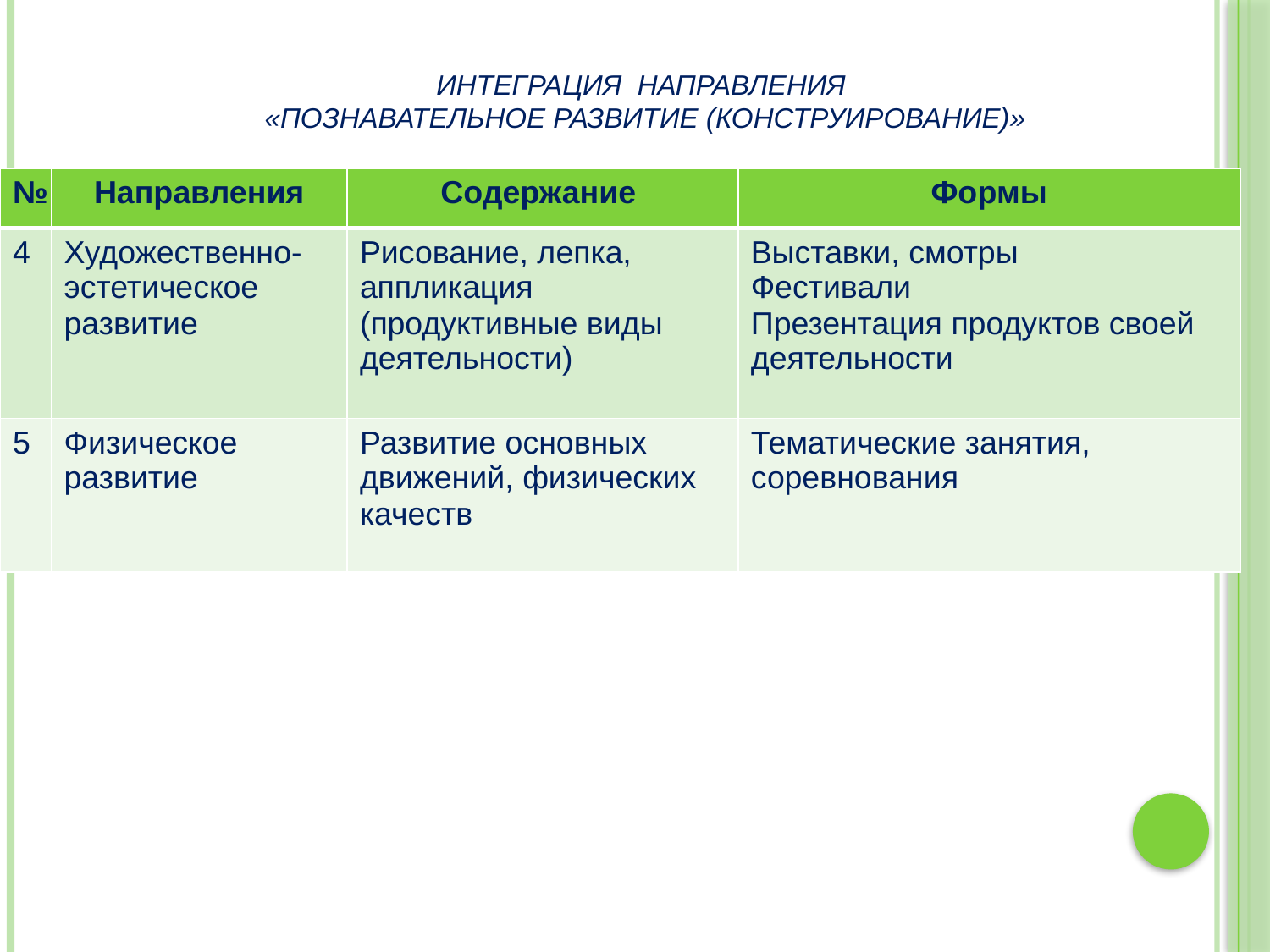

# Интеграция  направления «Познавательное развитие (Конструирование)»
| № | Направления | Содержание | Формы |
| --- | --- | --- | --- |
| 4 | Художественно-эстетическое развитие | Рисование, лепка, аппликация (продуктивные виды деятельности) | Выставки, смотры Фестивали Презентация продуктов своей деятельности |
| 5 | Физическое развитие | Развитие основных движений, физических качеств | Тематические занятия, соревнования |